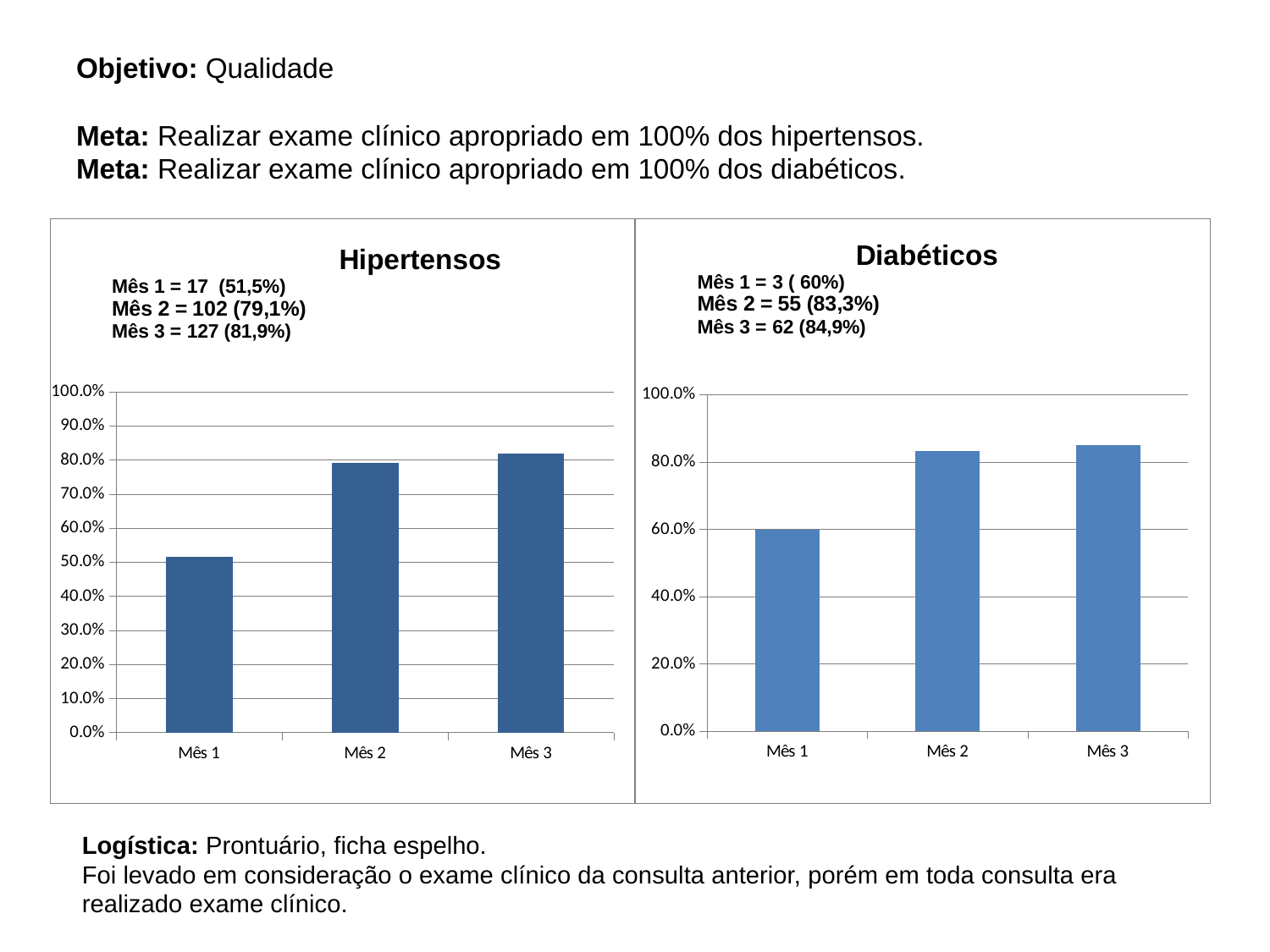

# Objetivo: Qualidade Meta: Realizar exame clínico apropriado em 100% dos hipertensos. Meta: Realizar exame clínico apropriado em 100% dos diabéticos.

### Chart:

| Category | Proporção de diabéticos com o exame clínico em dia de acordo com o protocolo |
|---|---|
| Mês 1 | 0.6000000000000001 |
| Mês 2 | 0.8333333333333335 |
| Mês 3 | 0.8493150684931506 |

### Chart

| Category | Proporção de hipertensos com o exame clínico em dia de acordo com o protocolo |
|---|---|
| Mês 1 | 0.5151515151515151 |
| Mês 2 | 0.7906976744186047 |
| Mês 3 | 0.8193548387096775 |
Logística: Prontuário, ficha espelho.
Foi levado em consideração o exame clínico da consulta anterior, porém em toda consulta era realizado exame clínico.